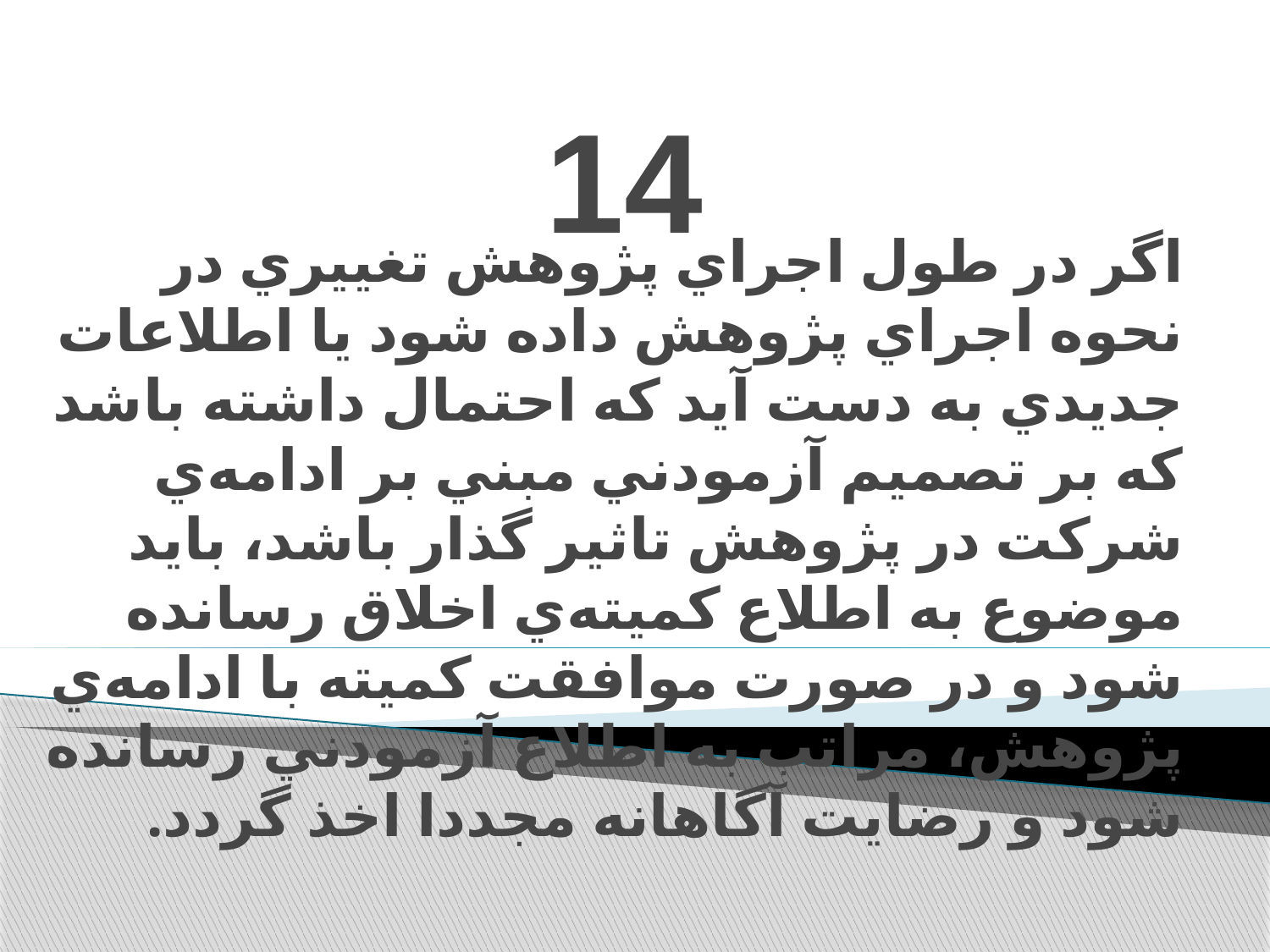

# 14
اگر در طول اجراي پژوهش تغييري در نحوه اجراي پژوهش داده شود يا اطلاعات جديدي به دست آيد که احتمال داشته باشد که بر تصميم آزمودني مبني بر ادامه‌ي شرکت در پژوهش تاثير گذار باشد، بايد موضوع به اطلاع کميته‌ي اخلاق رسانده شود و در صورت موافقت کميته با ادامه‌ي پژوهش، مراتب به اطلاع آزمودني رسانده شود و رضايت آگاهانه مجددا اخذ گردد.